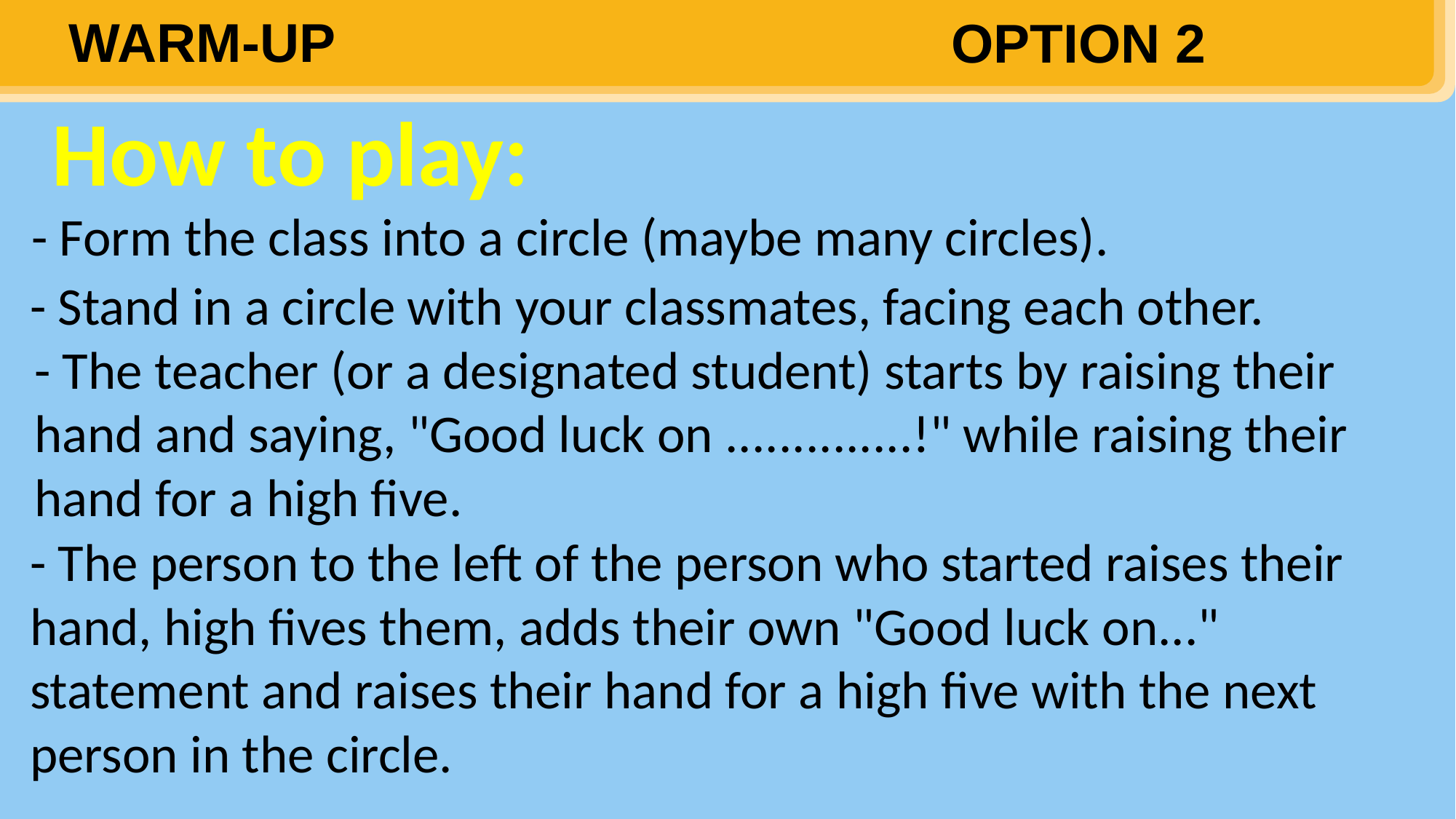

WARM-UP
OPTION 2
How to play:
- Form the class into a circle (maybe many circles).
- Stand in a circle with your classmates, facing each other.
- The teacher (or a designated student) starts by raising their hand and saying, "Good luck on ..............!" while raising their hand for a high five.
- The person to the left of the person who started raises their hand, high fives them, adds their own "Good luck on..." statement and raises their hand for a high five with the next person in the circle.